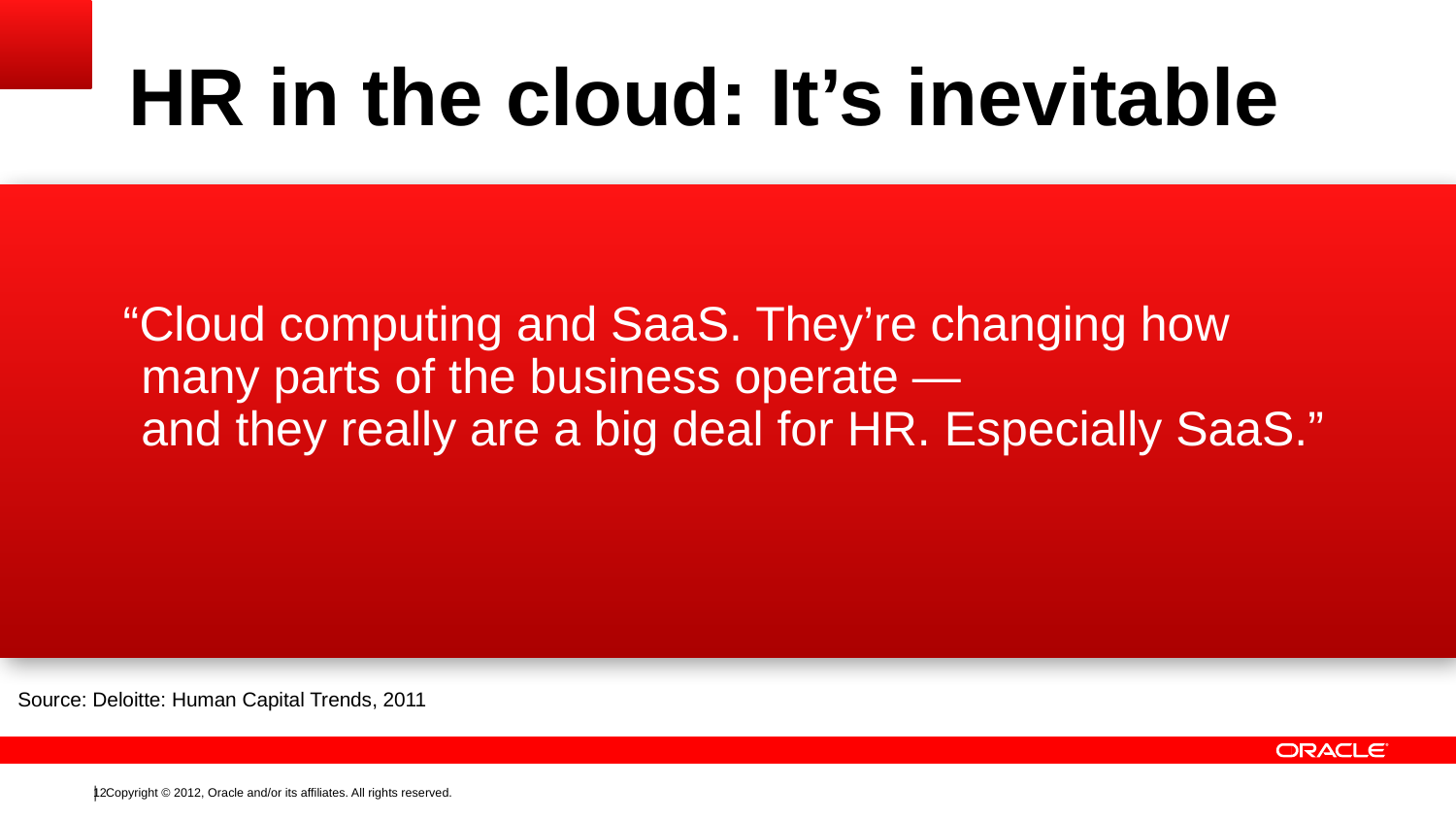

HR in the cloud: It’s inevitable
“Cloud computing and SaaS. They’re changing how many parts of the business operate —                      and they really are a big deal for HR. Especially SaaS.”
Source: Deloitte: Human Capital Trends, 2011